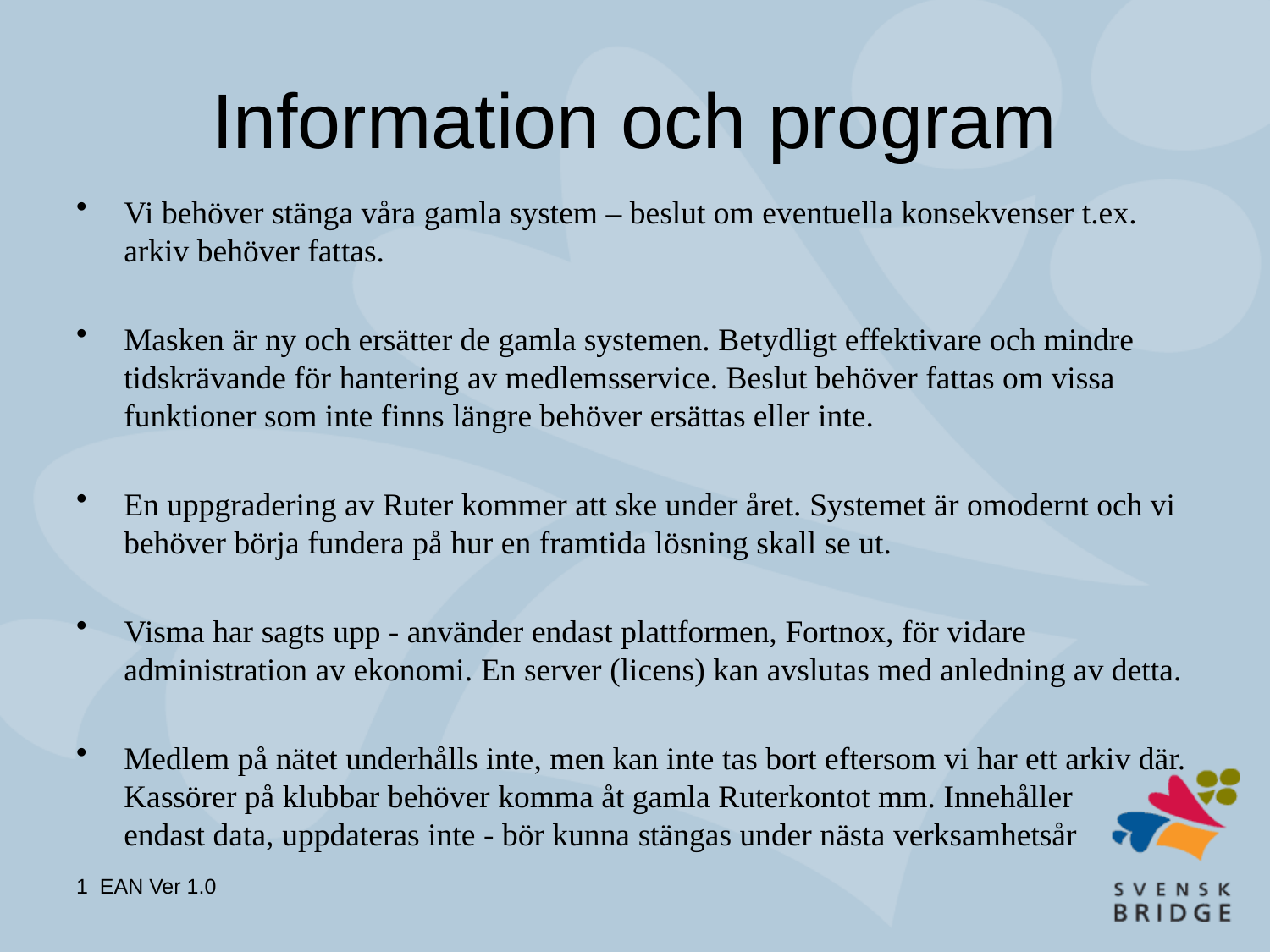

# Information och program
Vi behöver stänga våra gamla system – beslut om eventuella konsekvenser t.ex. arkiv behöver fattas.

Masken är ny och ersätter de gamla systemen. Betydligt effektivare och mindre tidskrävande för hantering av medlemsservice. Beslut behöver fattas om vissa funktioner som inte finns längre behöver ersättas eller inte.

En uppgradering av Ruter kommer att ske under året. Systemet är omodernt och vi behöver börja fundera på hur en framtida lösning skall se ut.

Visma har sagts upp - använder endast plattformen, Fortnox, för vidare administration av ekonomi. En server (licens) kan avslutas med anledning av detta.

Medlem på nätet underhålls inte, men kan inte tas bort eftersom vi har ett arkiv där. Kassörer på klubbar behöver komma åt gamla Ruterkontot mm. Innehåller endast data, uppdateras inte - bör kunna stängas under nästa verksamhetsår

1  EAN Ver 1.0